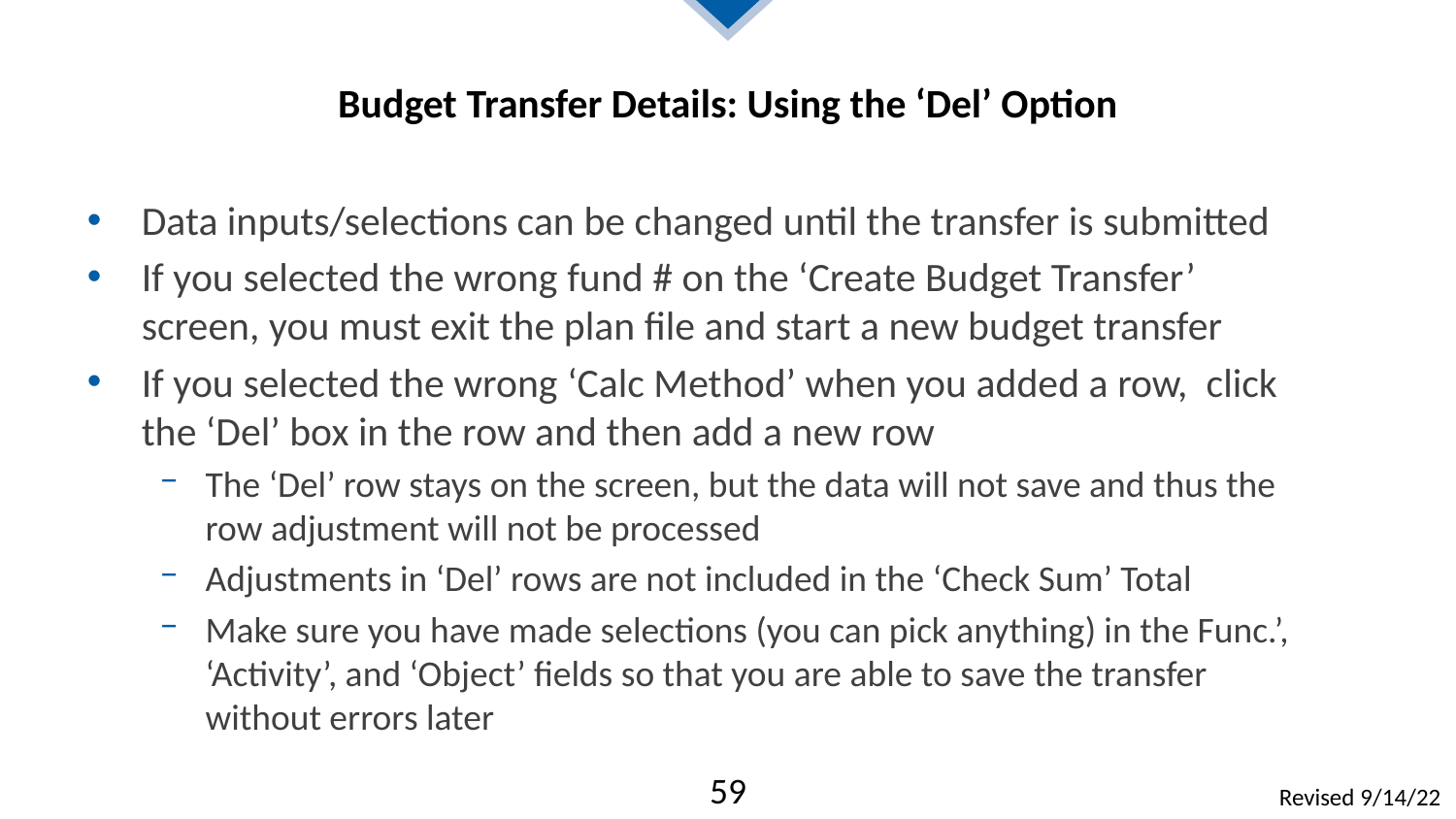

# Budget Transfer Details: Using the ‘Del’ Option
Data inputs/selections can be changed until the transfer is submitted
If you selected the wrong fund # on the ‘Create Budget Transfer’ screen, you must exit the plan file and start a new budget transfer
If you selected the wrong ‘Calc Method’ when you added a row,  click the ‘Del’ box in the row and then add a new row
The ‘Del’ row stays on the screen, but the data will not save and thus the row adjustment will not be processed
Adjustments in ‘Del’ rows are not included in the ‘Check Sum’ Total
Make sure you have made selections (you can pick anything) in the Func.’, ‘Activity’, and ‘Object’ fields so that you are able to save the transfer without errors later

59
Revised 9/14/22